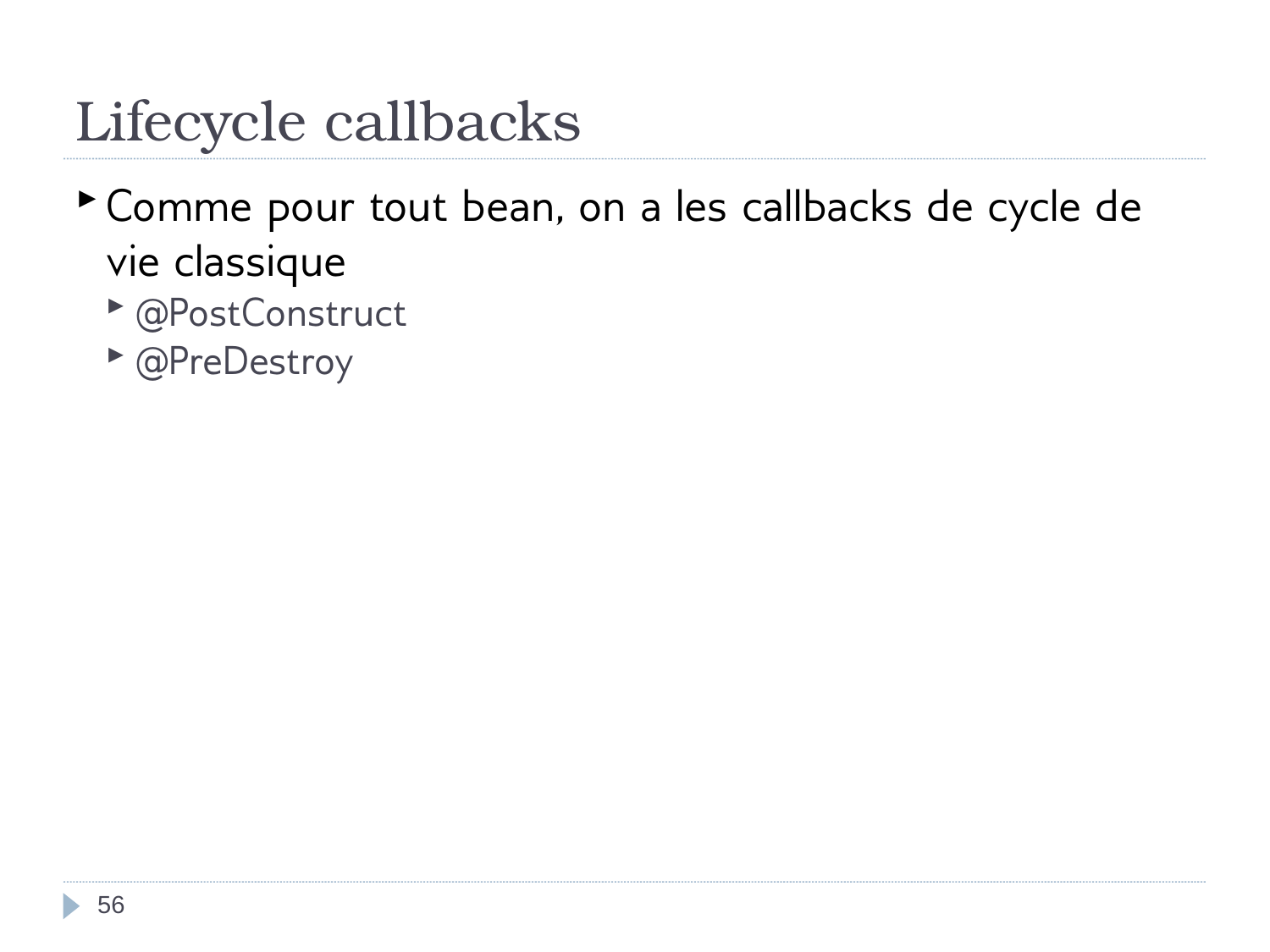

Lifecycle callbacks
Comme pour tout bean, on a les callbacks de cycle de vie classique
@PostConstruct
@PreDestroy
56